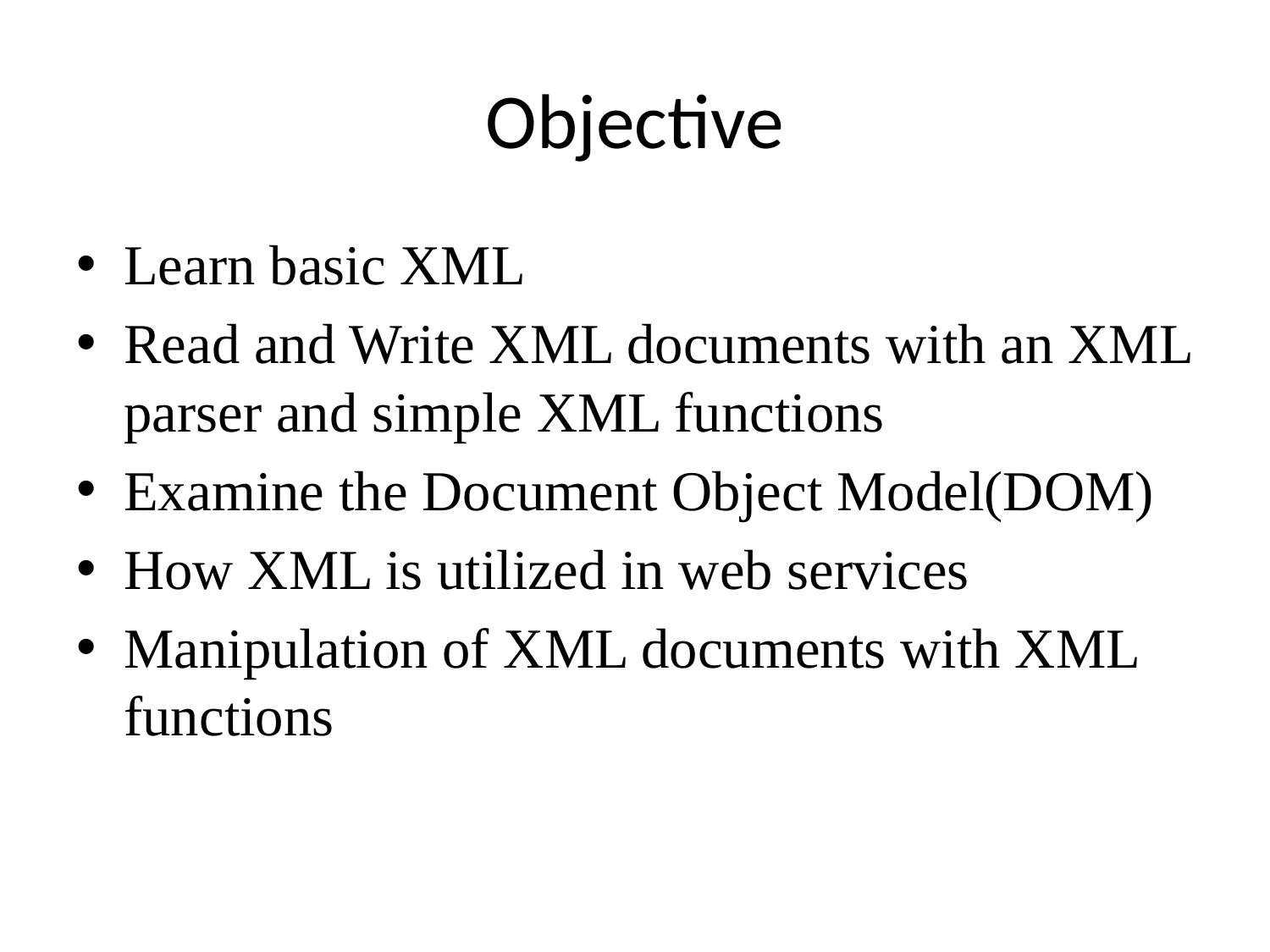

# Objective
Learn basic XML
Read and Write XML documents with an XML parser and simple XML functions
Examine the Document Object Model(DOM)
How XML is utilized in web services
Manipulation of XML documents with XML functions